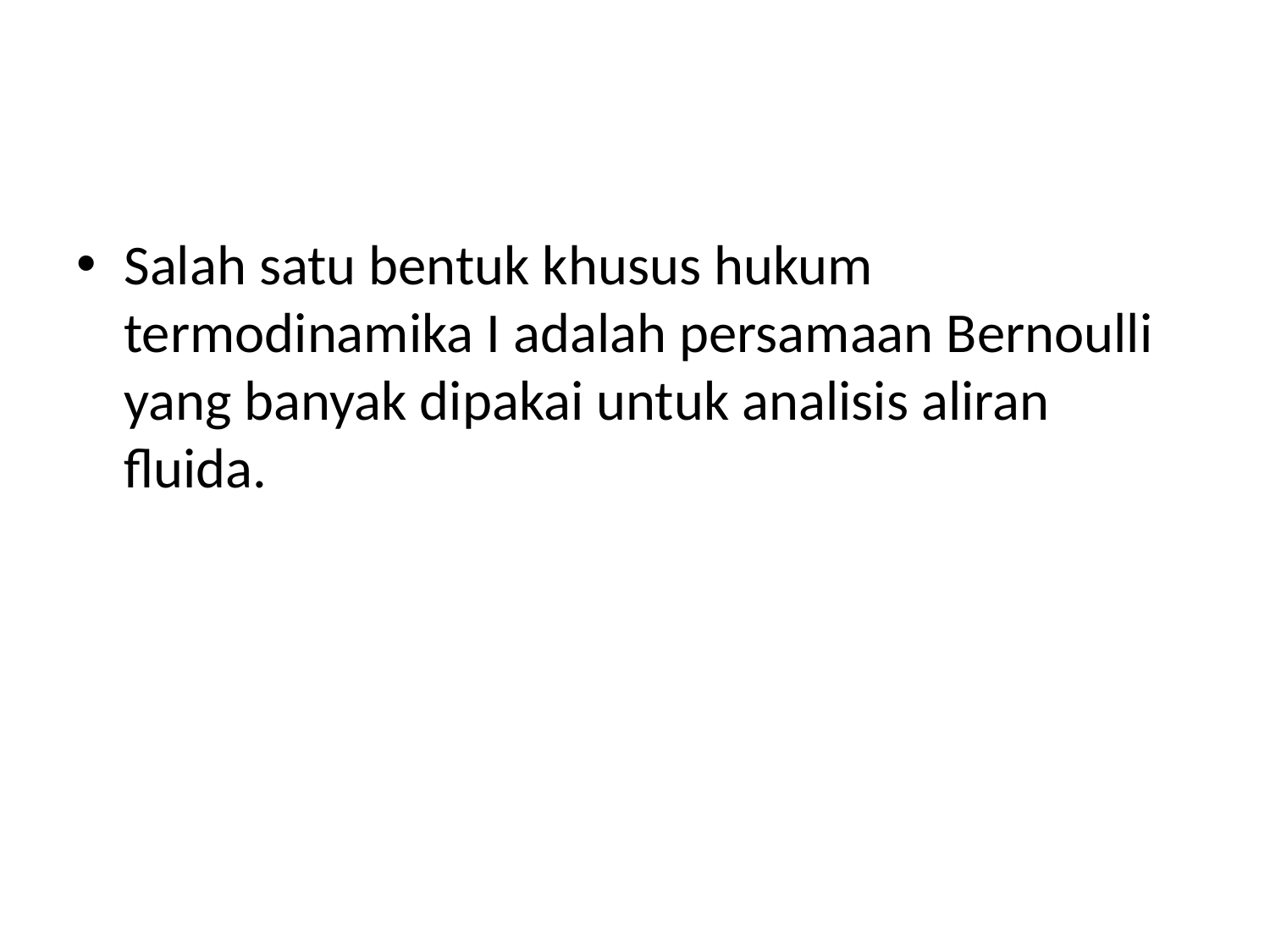

#
Salah satu bentuk khusus hukum termodinamika I adalah persamaan Bernoulli yang banyak dipakai untuk analisis aliran fluida.